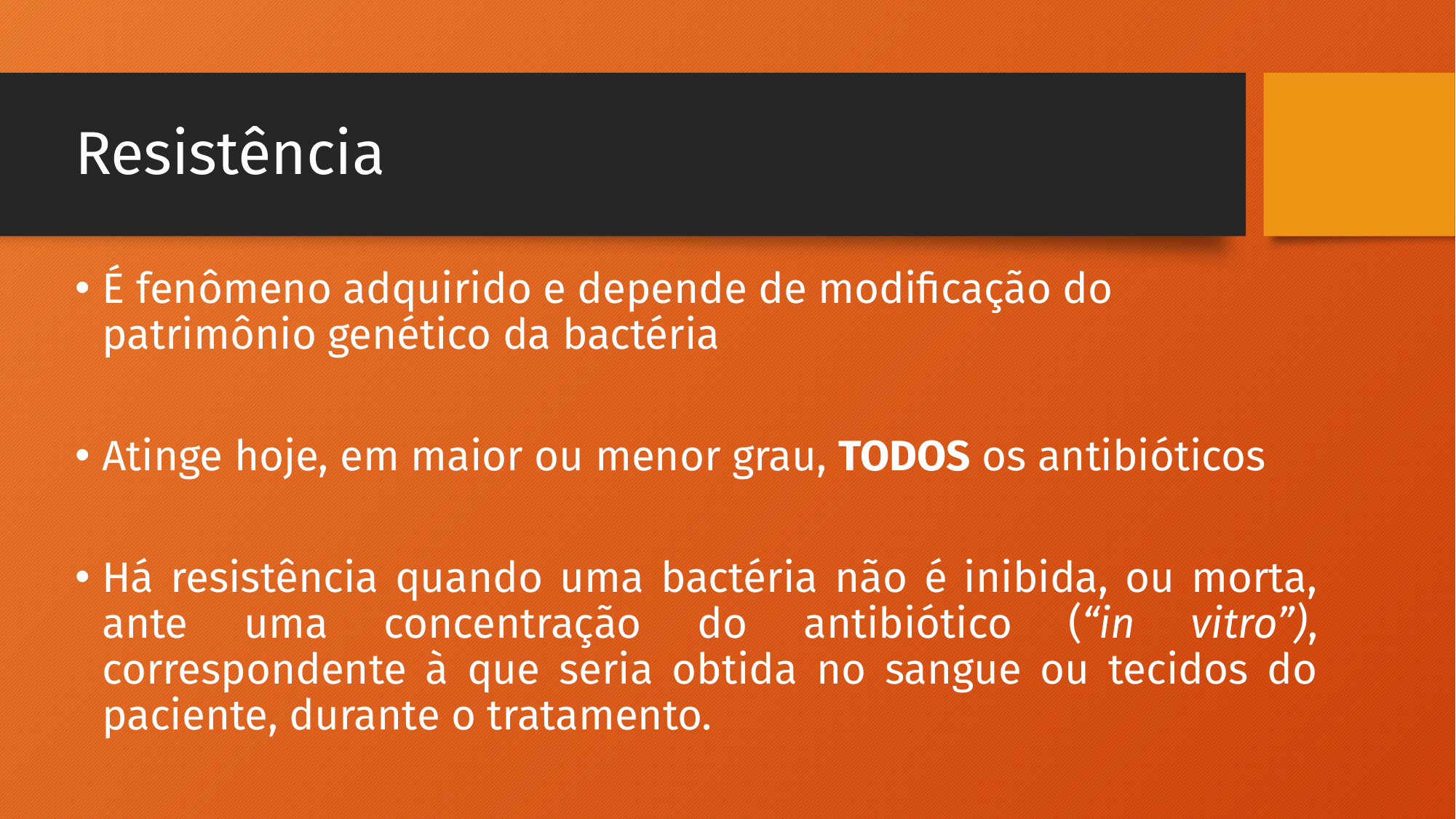

# Resistência
É fenômeno adquirido e depende de modificação do patrimônio genético da bactéria

Atinge hoje, em maior ou menor grau, TODOS os antibióticos

Há resistência quando uma bactéria não é inibida, ou morta, ante uma concentração do antibiótico (“in vitro”), correspondente à que seria obtida no sangue ou tecidos do paciente, durante o tratamento.